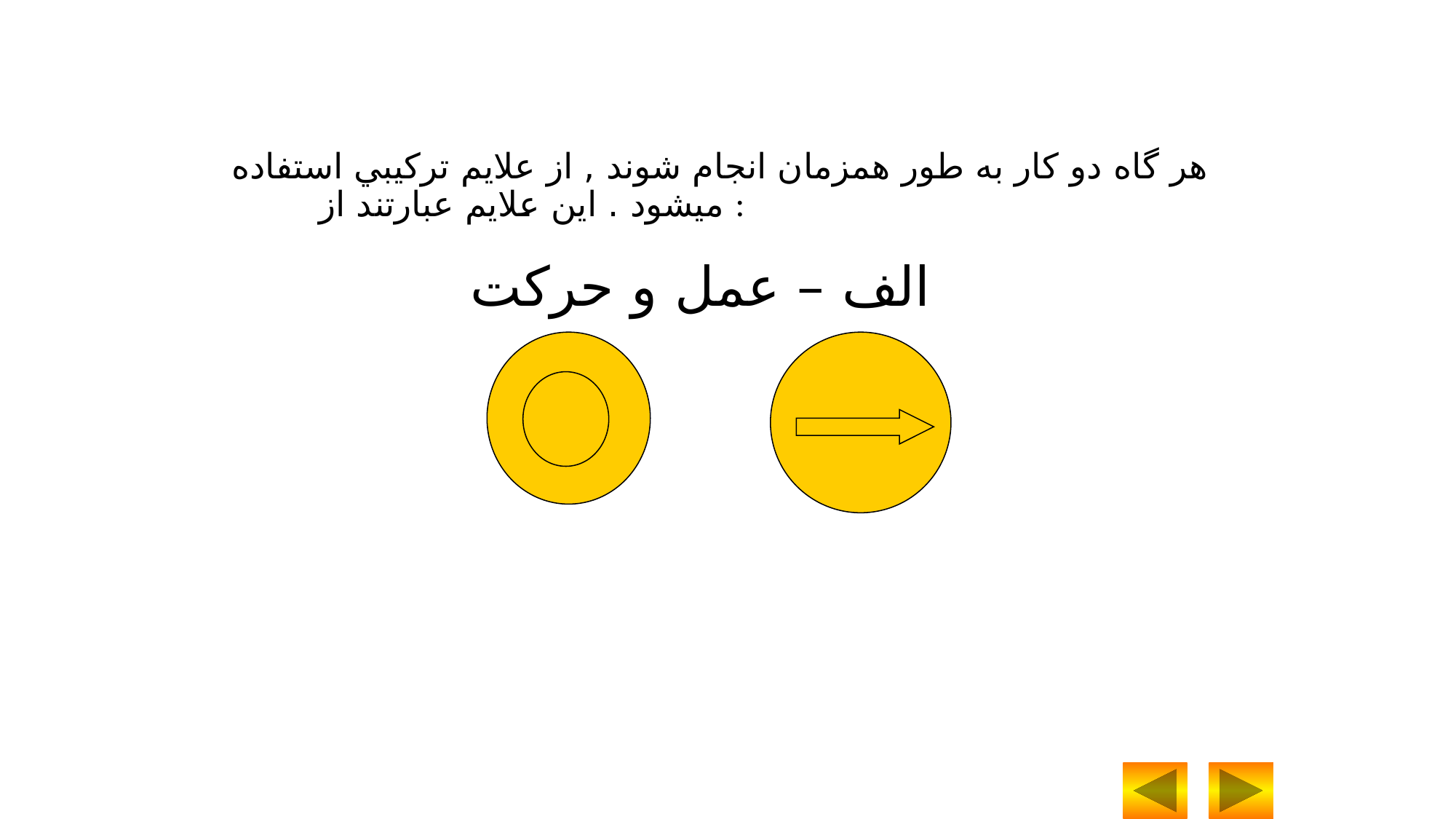

هر گاه دو کار به طور همزمان انجام شوند , از علايم ترکيبي استفاده ميشود . اين علايم عبارتند از :
الف – عمل و حرکت